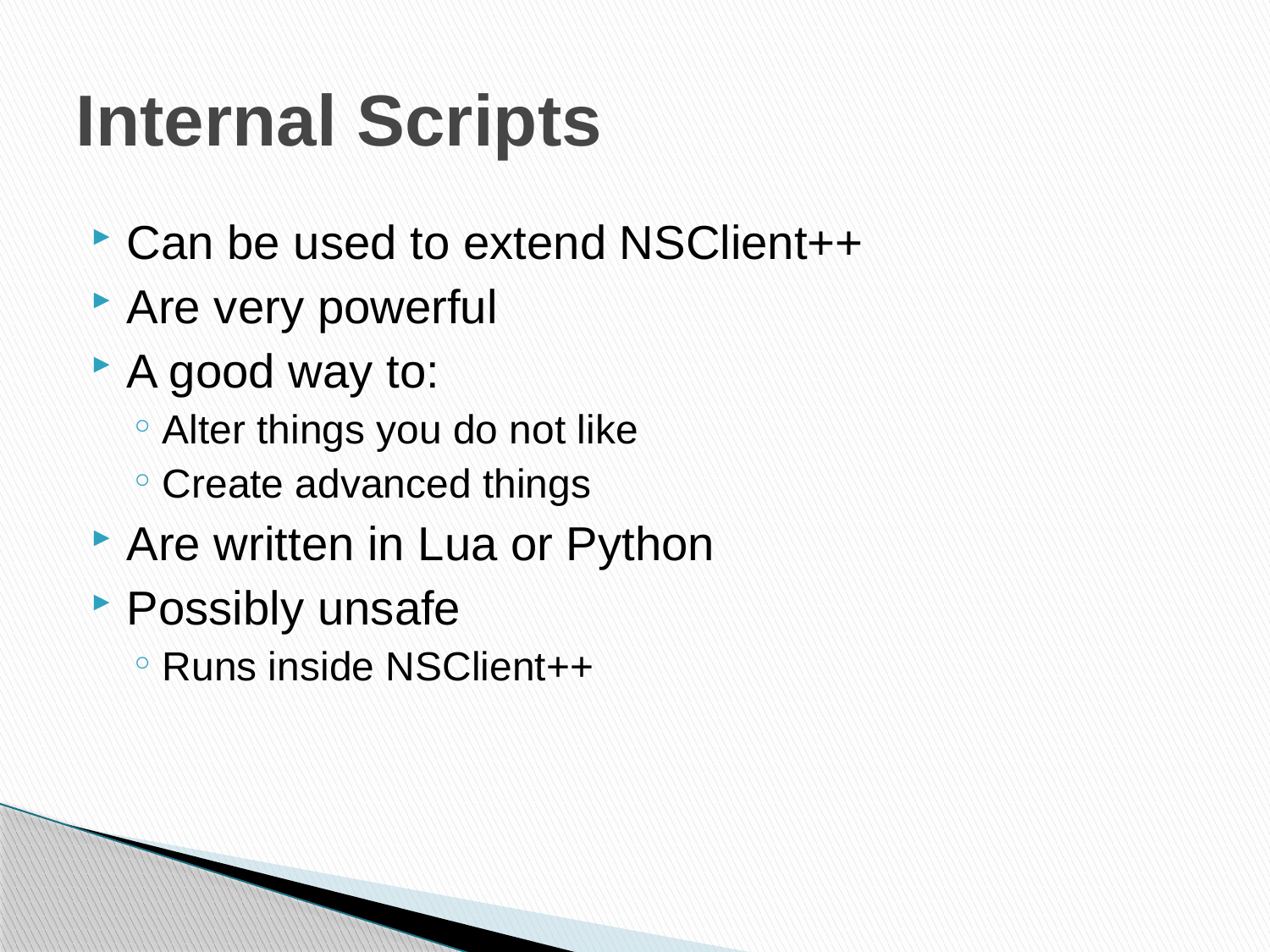

# Internal Scripts
Can be used to extend NSClient++
Are very powerful
A good way to:
Alter things you do not like
Create advanced things
Are written in Lua or Python
Possibly unsafe
Runs inside NSClient++